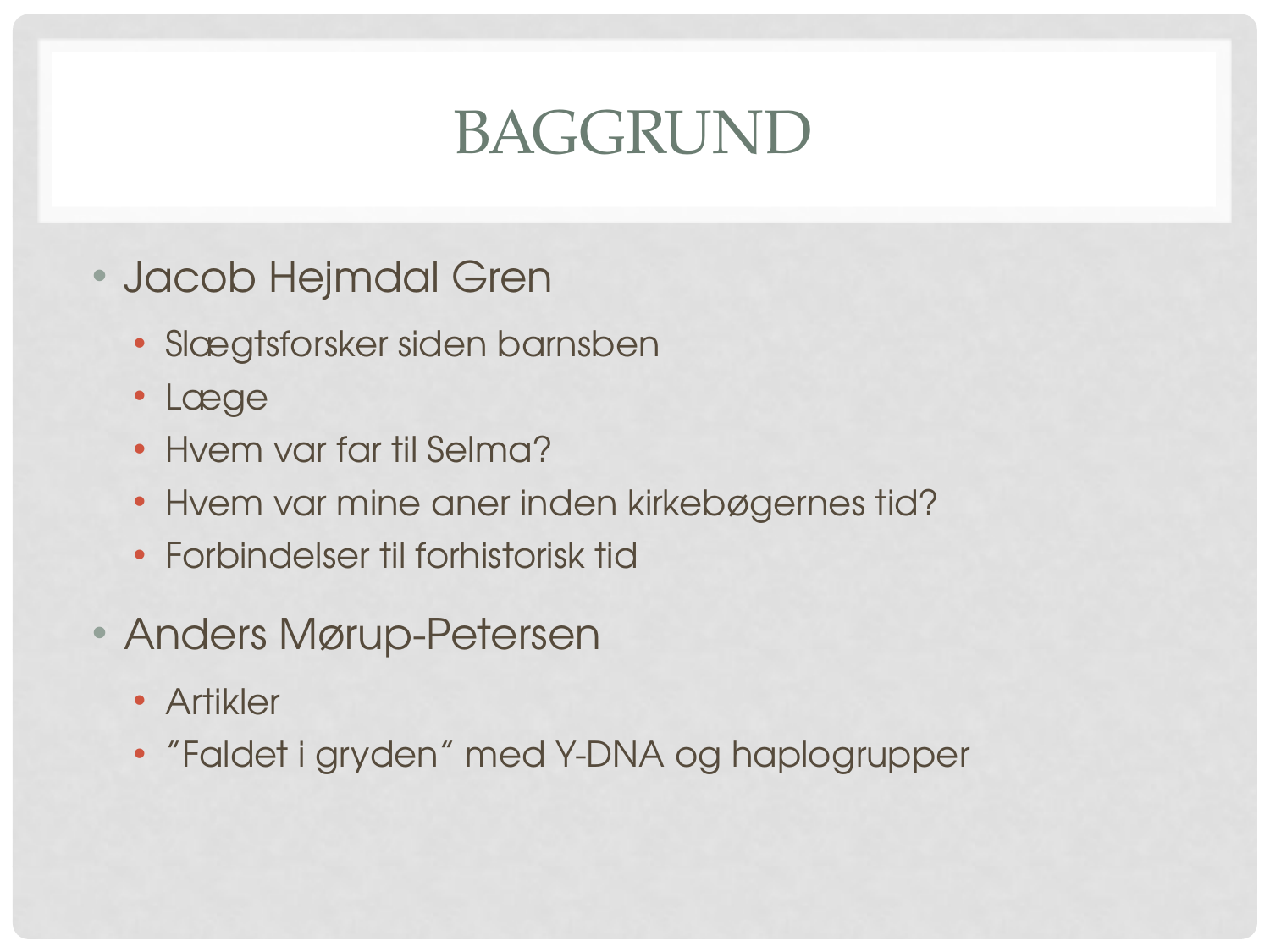

# Baggrund
Jacob Hejmdal Gren
Slægtsforsker siden barnsben
Læge
Hvem var far til Selma?
Hvem var mine aner inden kirkebøgernes tid?
Forbindelser til forhistorisk tid
Anders Mørup-Petersen
Artikler
”Faldet i gryden” med Y-DNA og haplogrupper